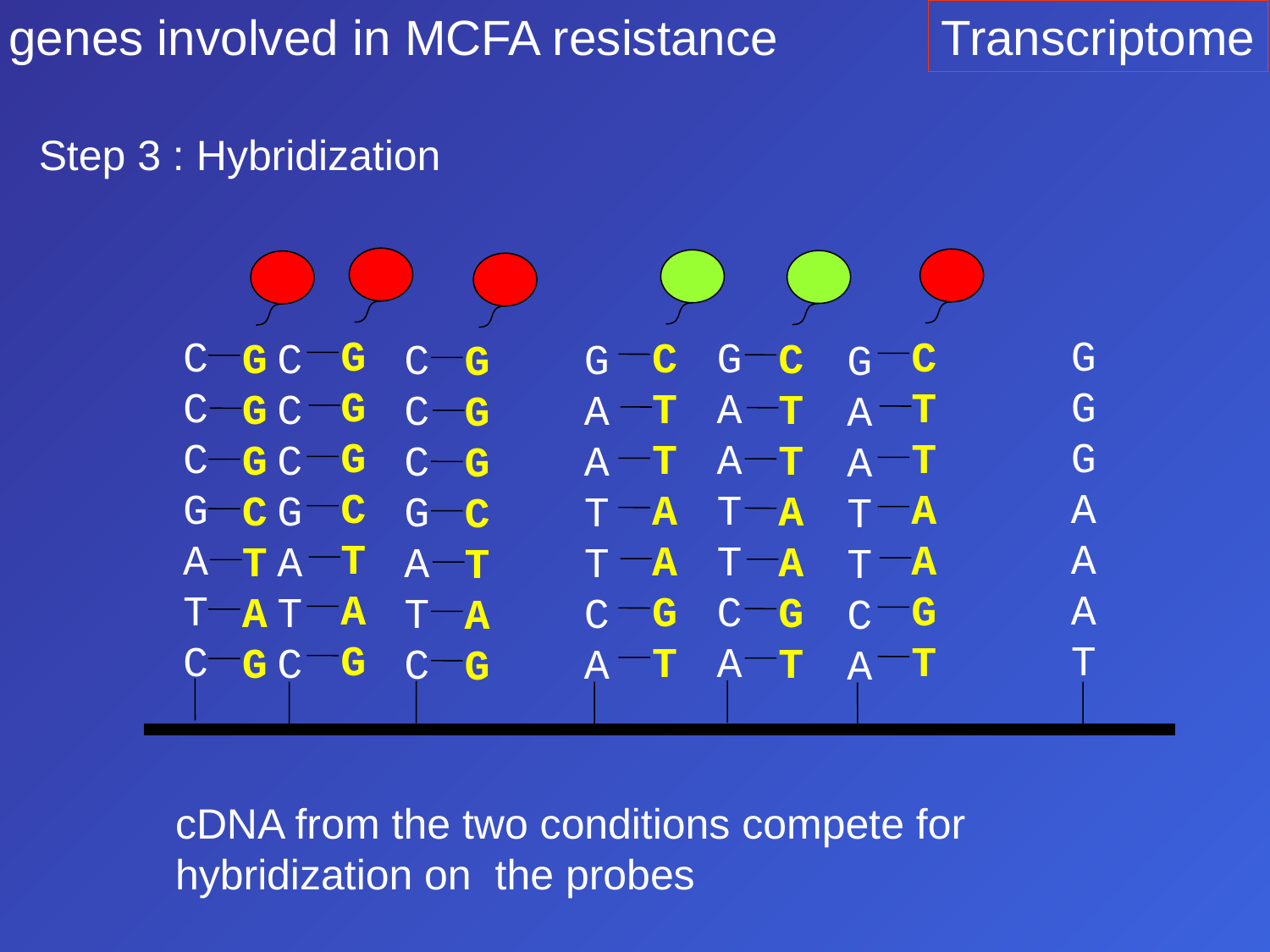

genes involved in MCFA resistance
Transcriptome
Step 3 : Hybridization

GGGCTAG

GGGCTAG

GGGCTAG

CTTAAGT

CTTAAGT

CTTAAGT

GGGAAAT
CCCGATC
GAATTCA
CCCGATC
GAATTCA
CCCGATC
GAATTCA

cDNA from the two conditions compete for hybridization on  the probes